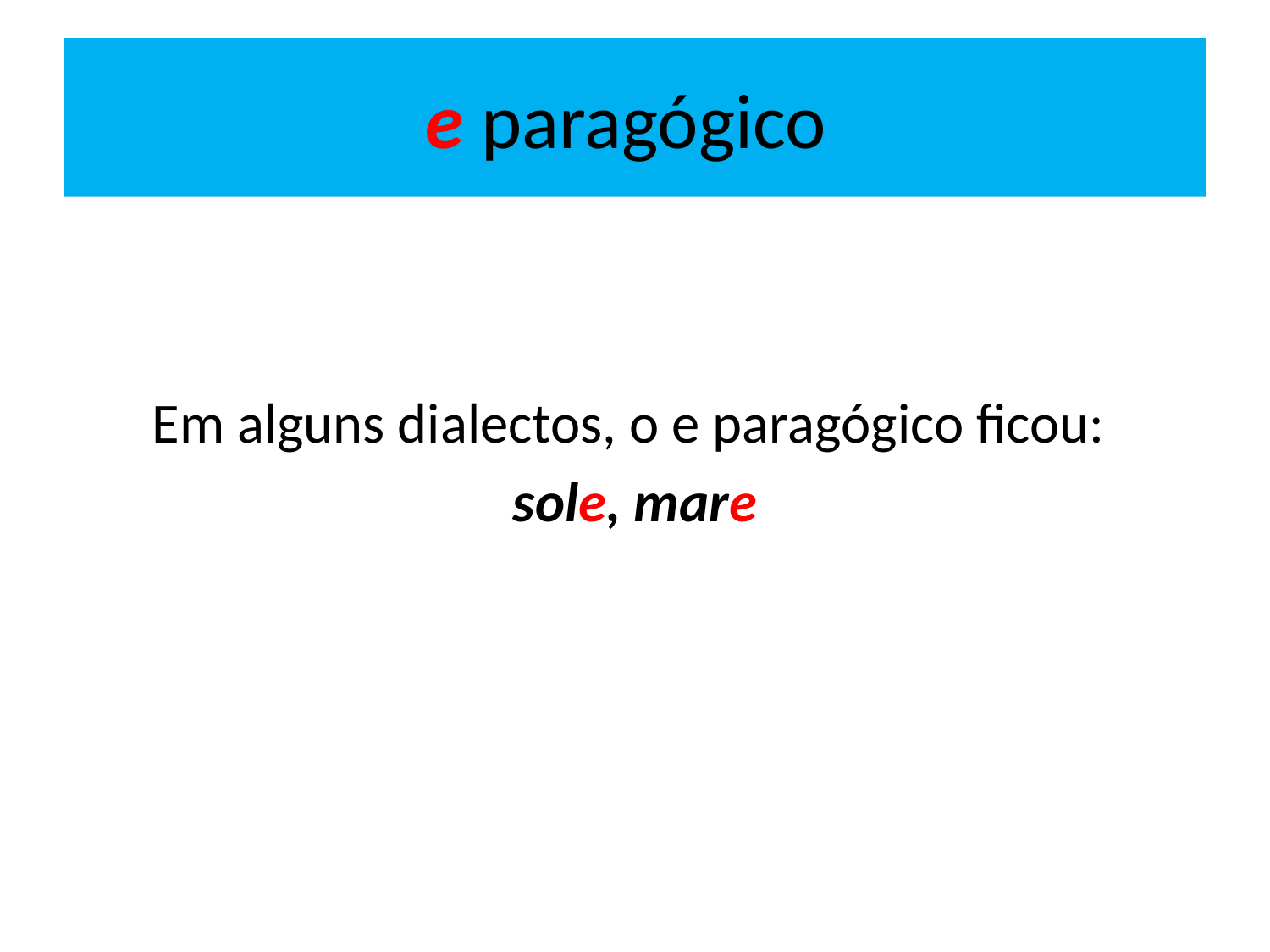

# e paragógico

Em alguns dialectos, o e paragógico ficou:
sole, mare